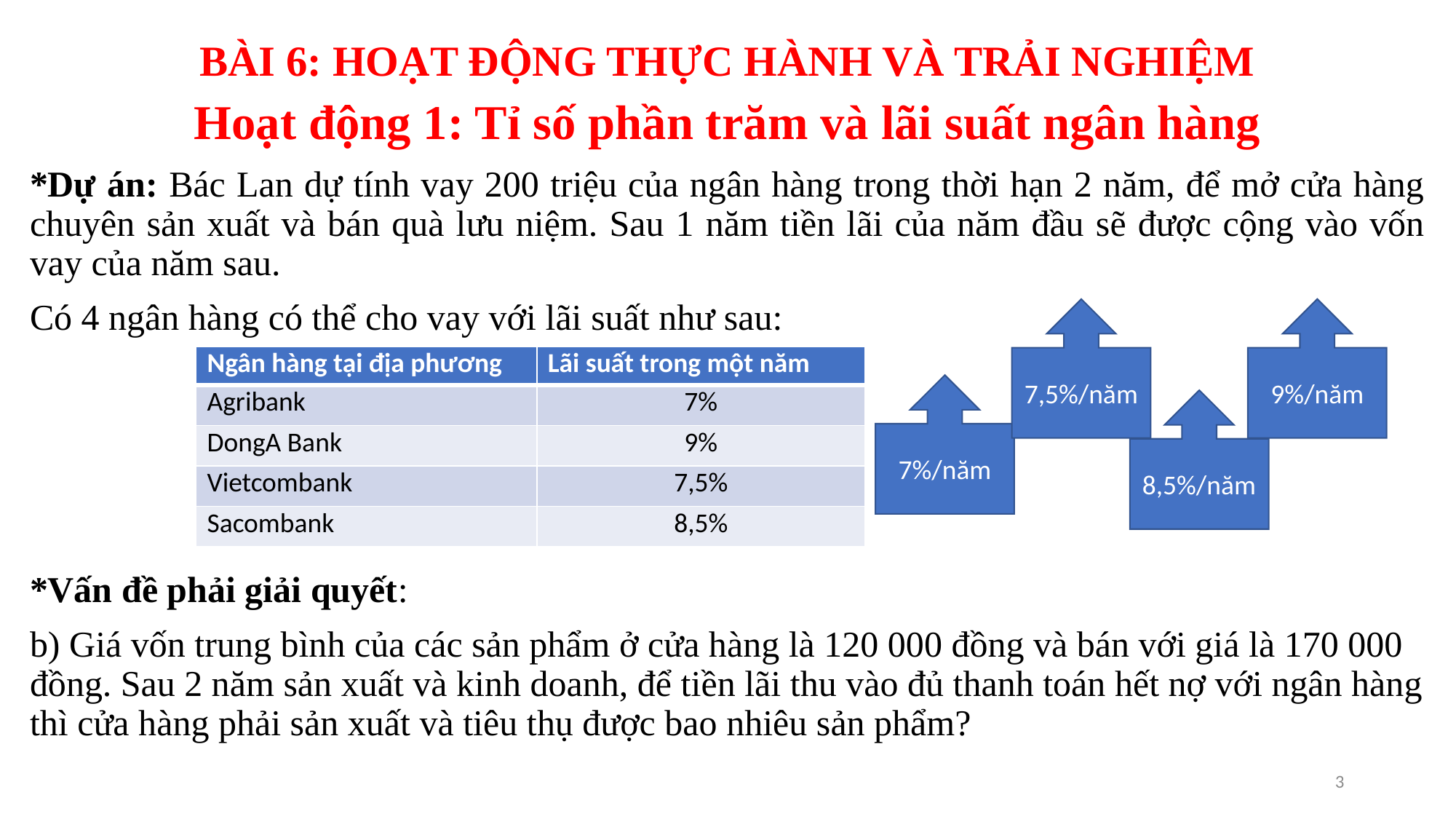

# BÀI 6: HOẠT ĐỘNG THỰC HÀNH VÀ TRẢI NGHIỆM
Hoạt động 1: Tỉ số phần trăm và lãi suất ngân hàng
*Dự án: Bác Lan dự tính vay 200 triệu của ngân hàng trong thời hạn 2 năm, để mở cửa hàng chuyên sản xuất và bán quà lưu niệm. Sau 1 năm tiền lãi của năm đầu sẽ được cộng vào vốn vay của năm sau.
Có 4 ngân hàng có thể cho vay với lãi suất như sau:

*Vấn đề phải giải quyết:
b) Giá vốn trung bình của các sản phẩm ở cửa hàng là 120 000 đồng và bán với giá là 170 000 đồng. Sau 2 năm sản xuất và kinh doanh, để tiền lãi thu vào đủ thanh toán hết nợ với ngân hàng thì cửa hàng phải sản xuất và tiêu thụ được bao nhiêu sản phẩm?

7,5%/năm
9%/năm
| Ngân hàng tại địa phương | Lãi suất trong một năm |
| --- | --- |
| Agribank | 7% |
| DongA Bank | 9% |
| Vietcombank | 7,5% |
| Sacombank | 8,5% |
7%/năm
8,5%/năm
3